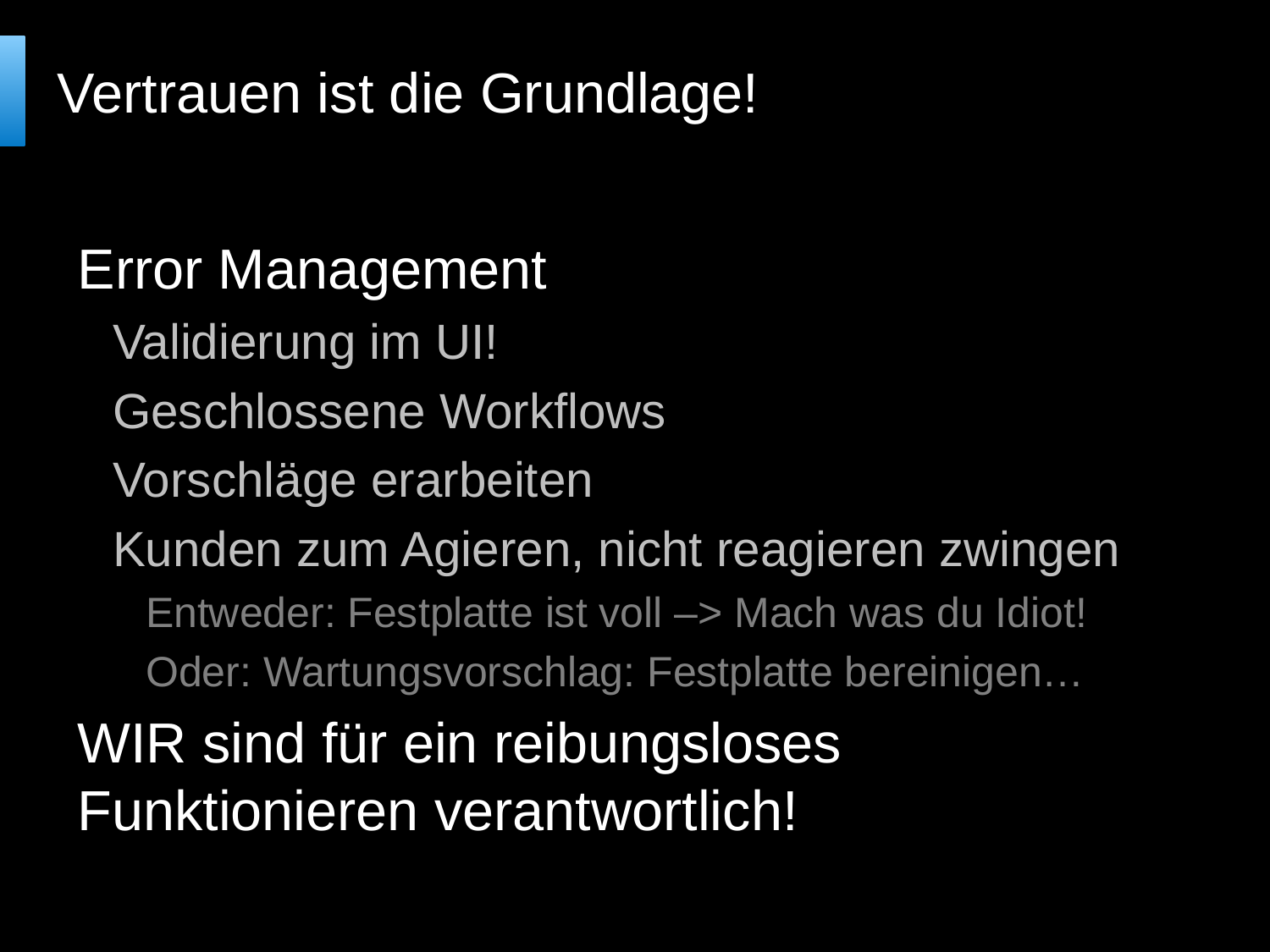

# Vertrauen ist die Grundlage!
Error Management
Validierung im UI!
Geschlossene Workflows
Vorschläge erarbeiten
Kunden zum Agieren, nicht reagieren zwingen
Entweder: Festplatte ist voll –> Mach was du Idiot!
Oder: Wartungsvorschlag: Festplatte bereinigen…
WIR sind für ein reibungsloses Funktionieren verantwortlich!